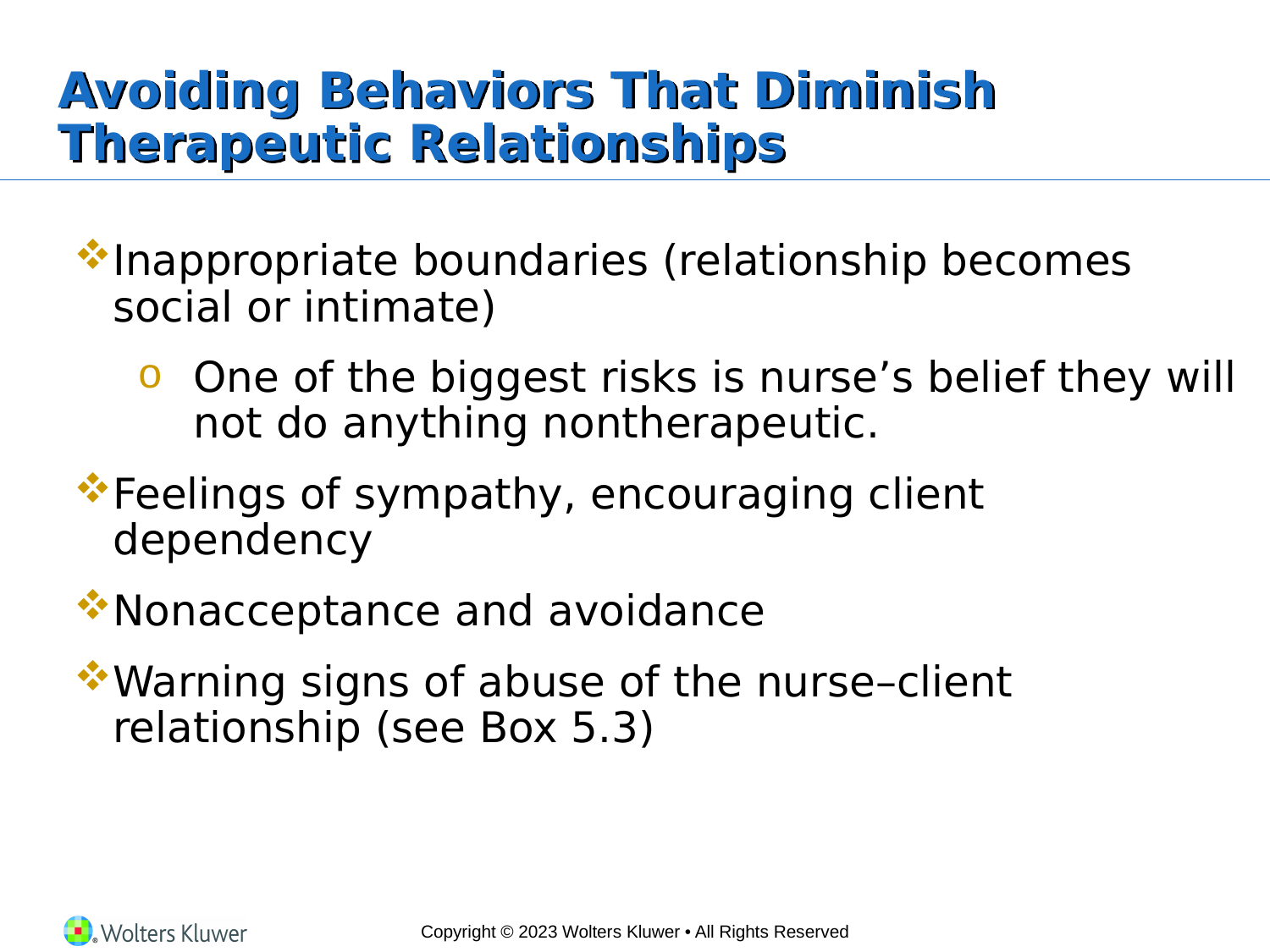

# Avoiding Behaviors That Diminish Therapeutic Relationships
Inappropriate boundaries (relationship becomes social or intimate)
One of the biggest risks is nurse’s belief they will not do anything nontherapeutic.
Feelings of sympathy, encouraging client dependency
Nonacceptance and avoidance
Warning signs of abuse of the nurse–client relationship (see Box 5.3)